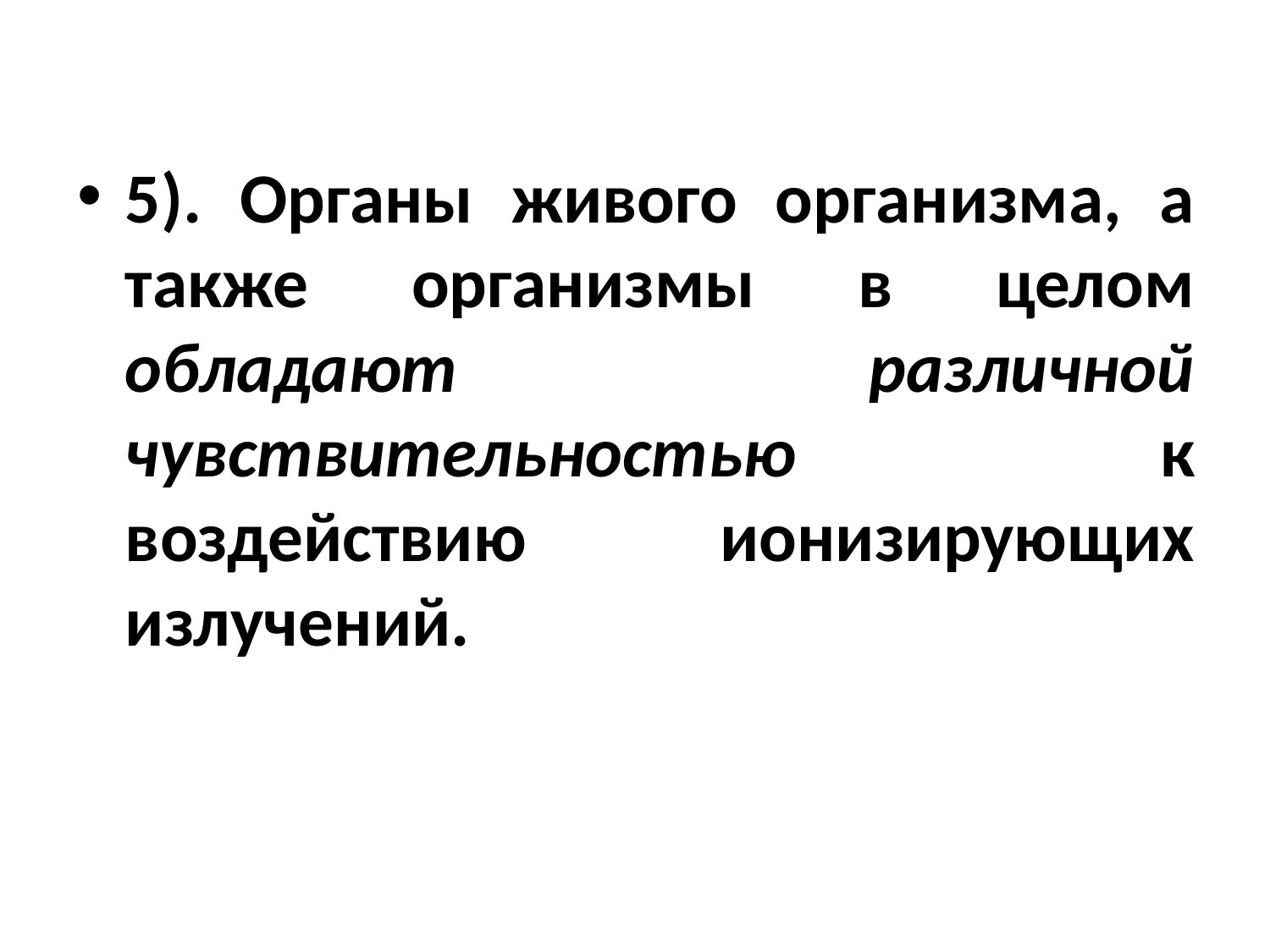

5). Органы живого организма, а также организмы в целом обладают различной чувствительностью к воздействию ионизирующих излучений.